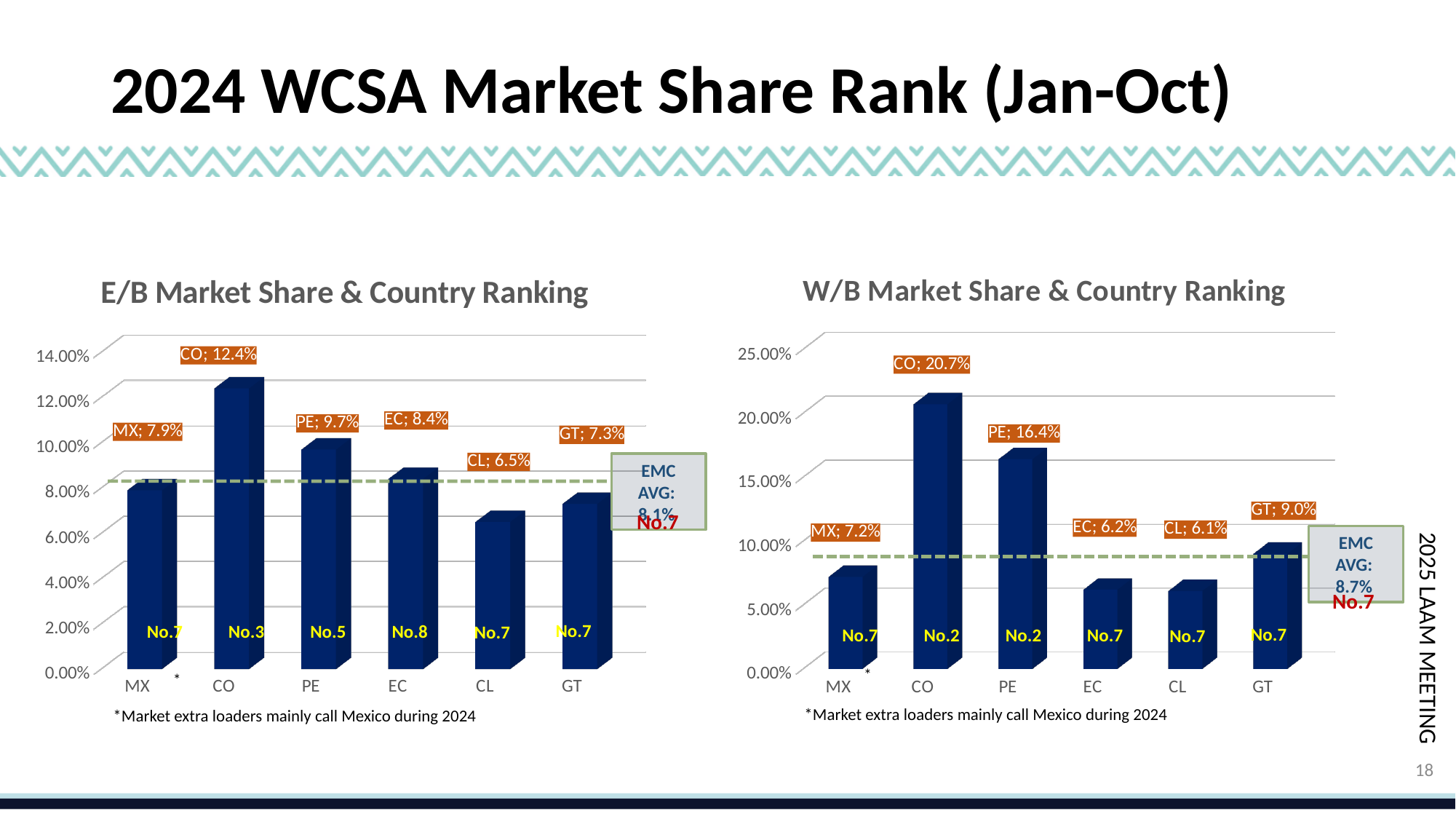

# 2024 WCSA Market Share Rank (Jan-Oct)

[unsupported chart]

[unsupported chart]

EMC AVG:
8.1%
No.7
EMC AVG:
8.7%
No.7
No.7
No.5
No.8
No.3
No.7
No.7
No.7
No.2
No.7
No.2
No.7
No.7
*
*
*Market extra loaders mainly call Mexico during 2024
*Market extra loaders mainly call Mexico during 2024
18